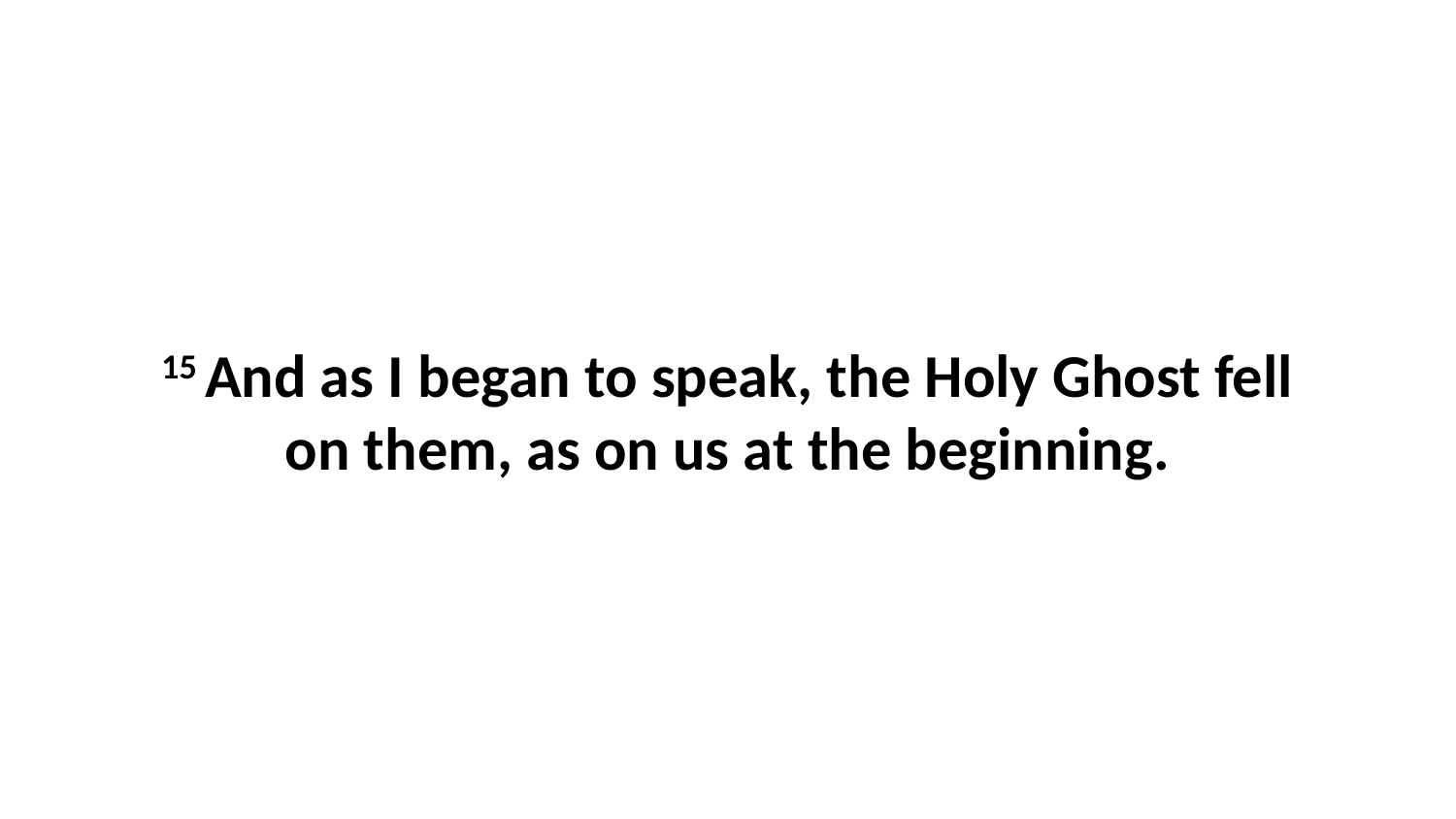

15 And as I began to speak, the Holy Ghost fell on them, as on us at the beginning.